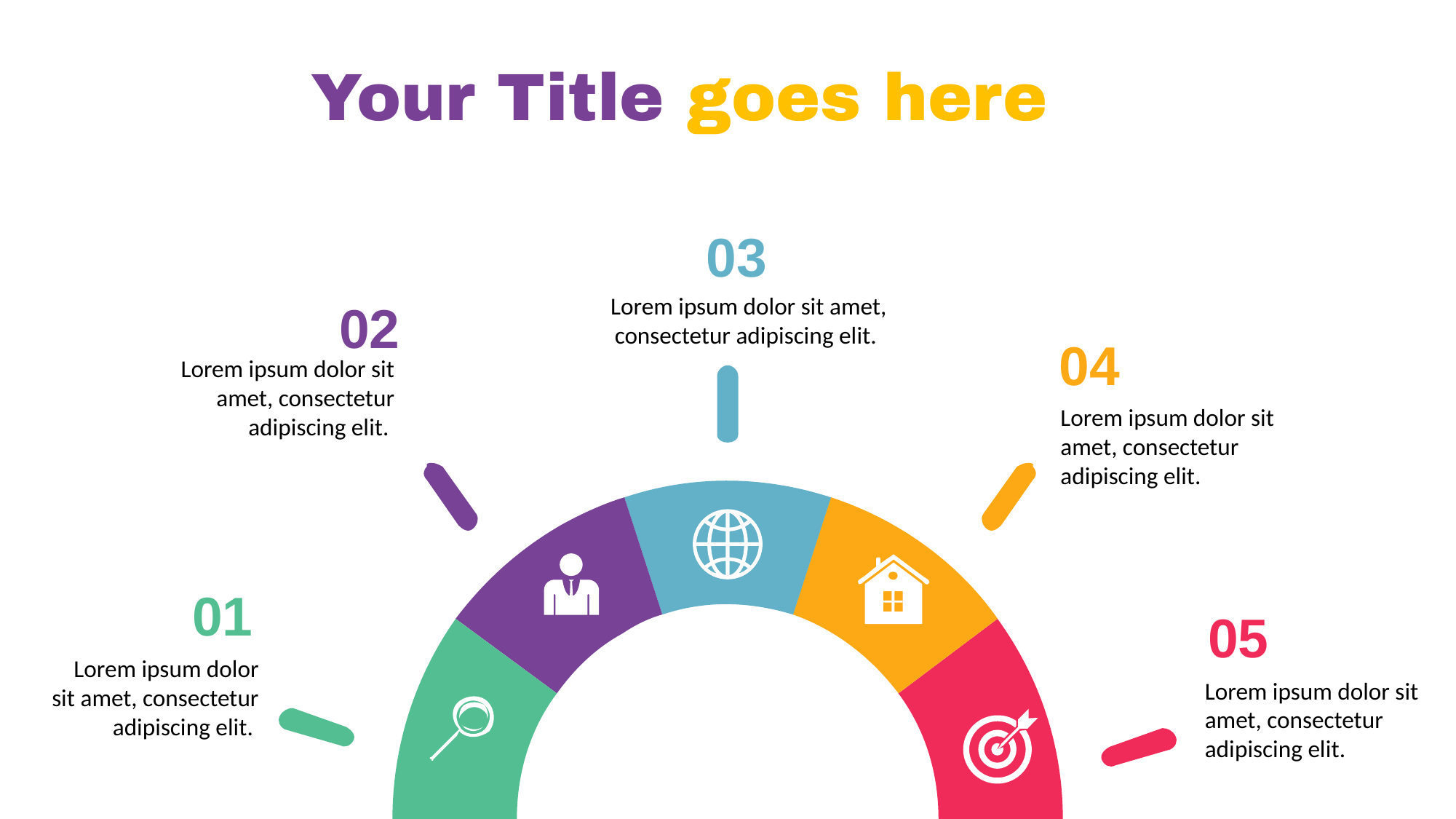

Your Title goes here

03
Lorem ipsum dolor sit amet, consectetur adipiscing elit.
02

04
Lorem ipsum dolor sit amet, consectetur adipiscing elit.
Lorem ipsum dolor sit amet, consectetur adipiscing elit.

01
05
Lorem ipsum dolor sit amet, consectetur adipiscing elit.
Lorem ipsum dolor sit amet, consectetur adipiscing elit.